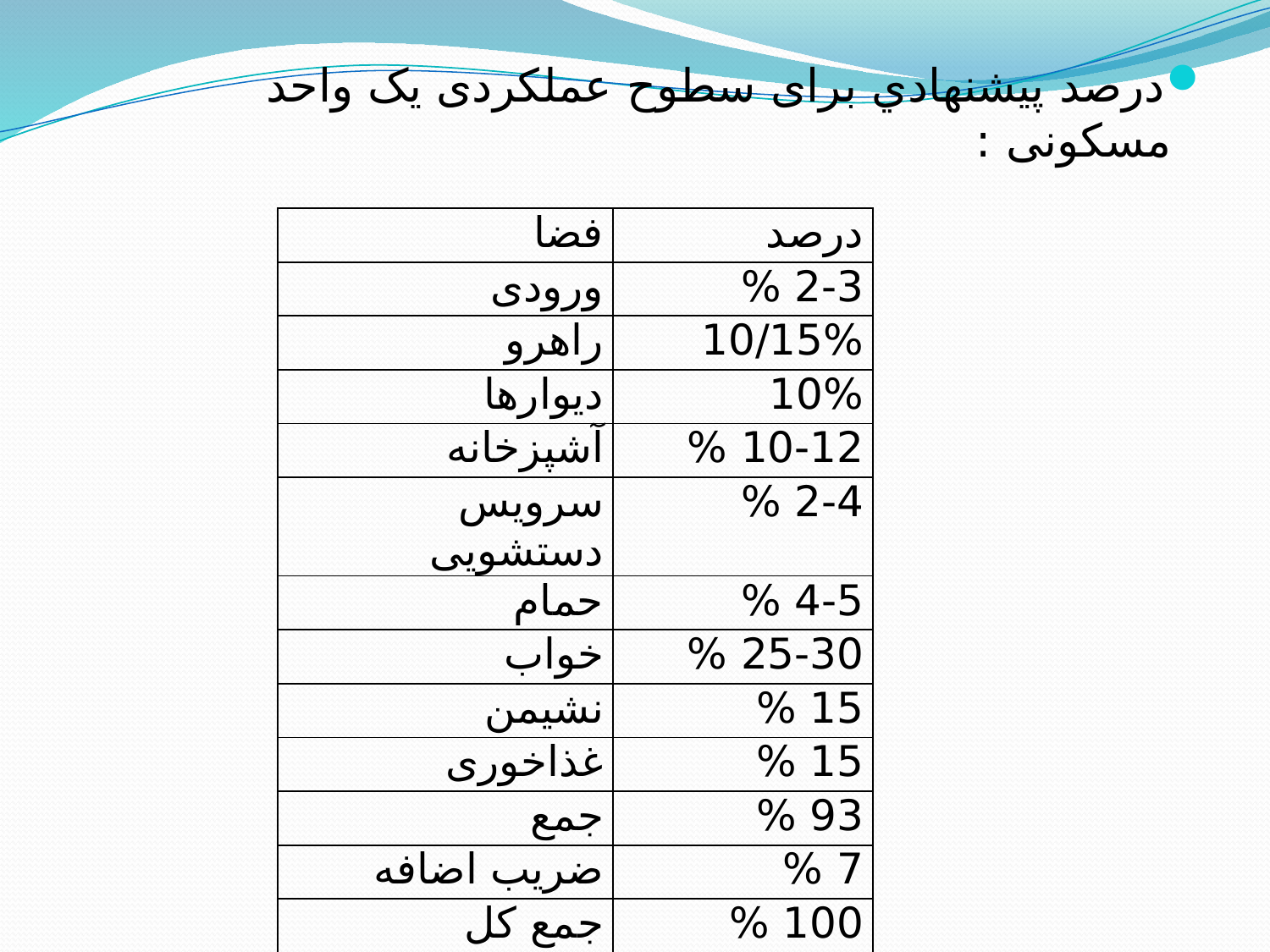

درصد پیشنهادي برای سطوح عملکردی یک واحد مسکونی :
| فضا | درصد |
| --- | --- |
| ورودی | 2-3 % |
| راهرو | 10/15% |
| دیوارها | 10% |
| آشپزخانه | 10-12 % |
| سرویس دستشویی | 2-4 % |
| حمام | 4-5 % |
| خواب | 25-30 % |
| نشیمن | 15 % |
| غذاخوری | 15 % |
| جمع | 93 % |
| ضریب اضافه | 7 % |
| جمع کل | 100 % |